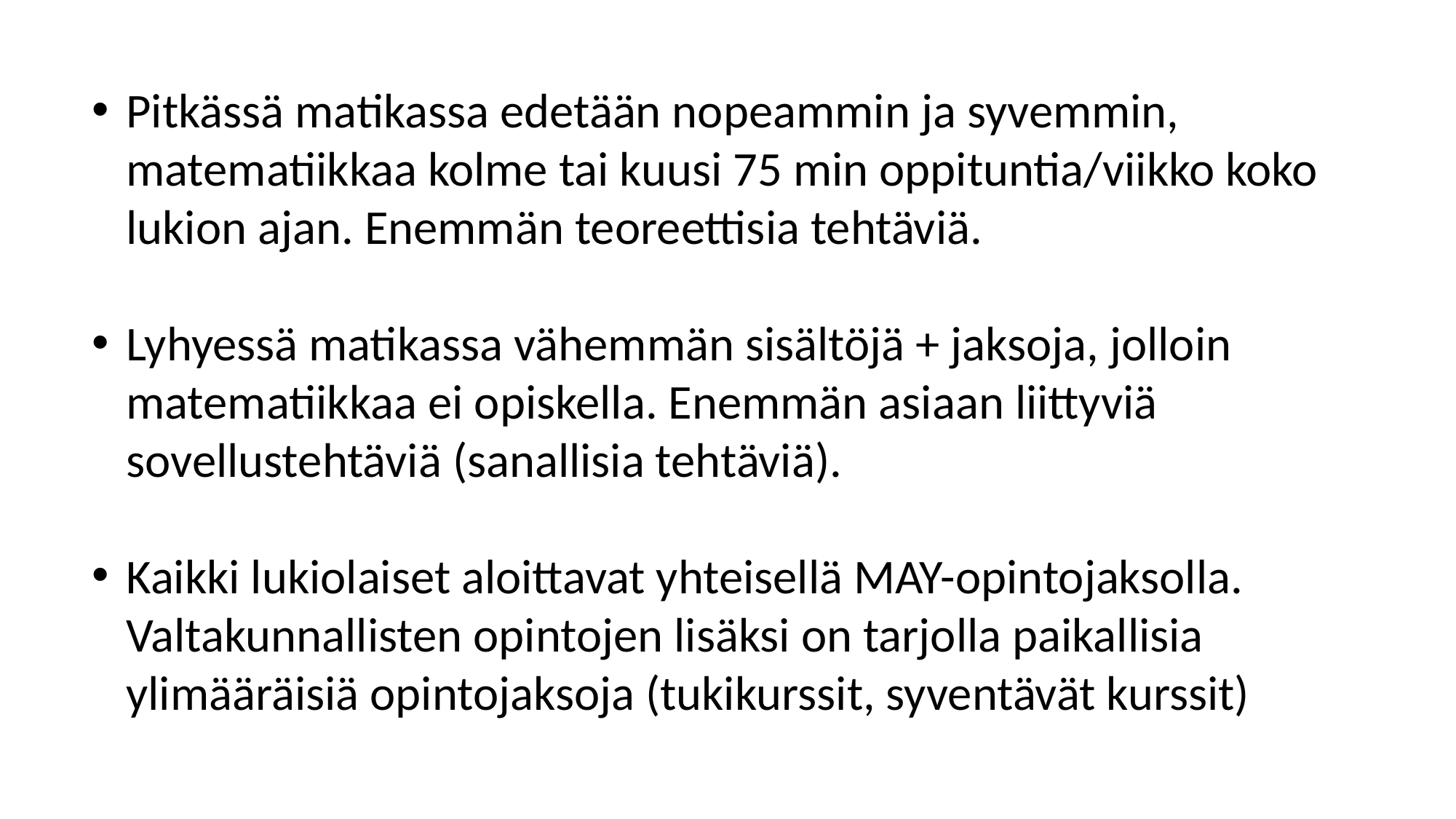

Pitkässä matikassa edetään nopeammin ja syvemmin, matematiikkaa kolme tai kuusi 75 min oppituntia/viikko koko lukion ajan. Enemmän teoreettisia tehtäviä.

Lyhyessä matikassa vähemmän sisältöjä + jaksoja, jolloin matematiikkaa ei opiskella. Enemmän asiaan liittyviä sovellustehtäviä (sanallisia tehtäviä).

Kaikki lukiolaiset aloittavat yhteisellä MAY-opintojaksolla. Valtakunnallisten opintojen lisäksi on tarjolla paikallisia ylimääräisiä opintojaksoja (tukikurssit, syventävät kurssit)